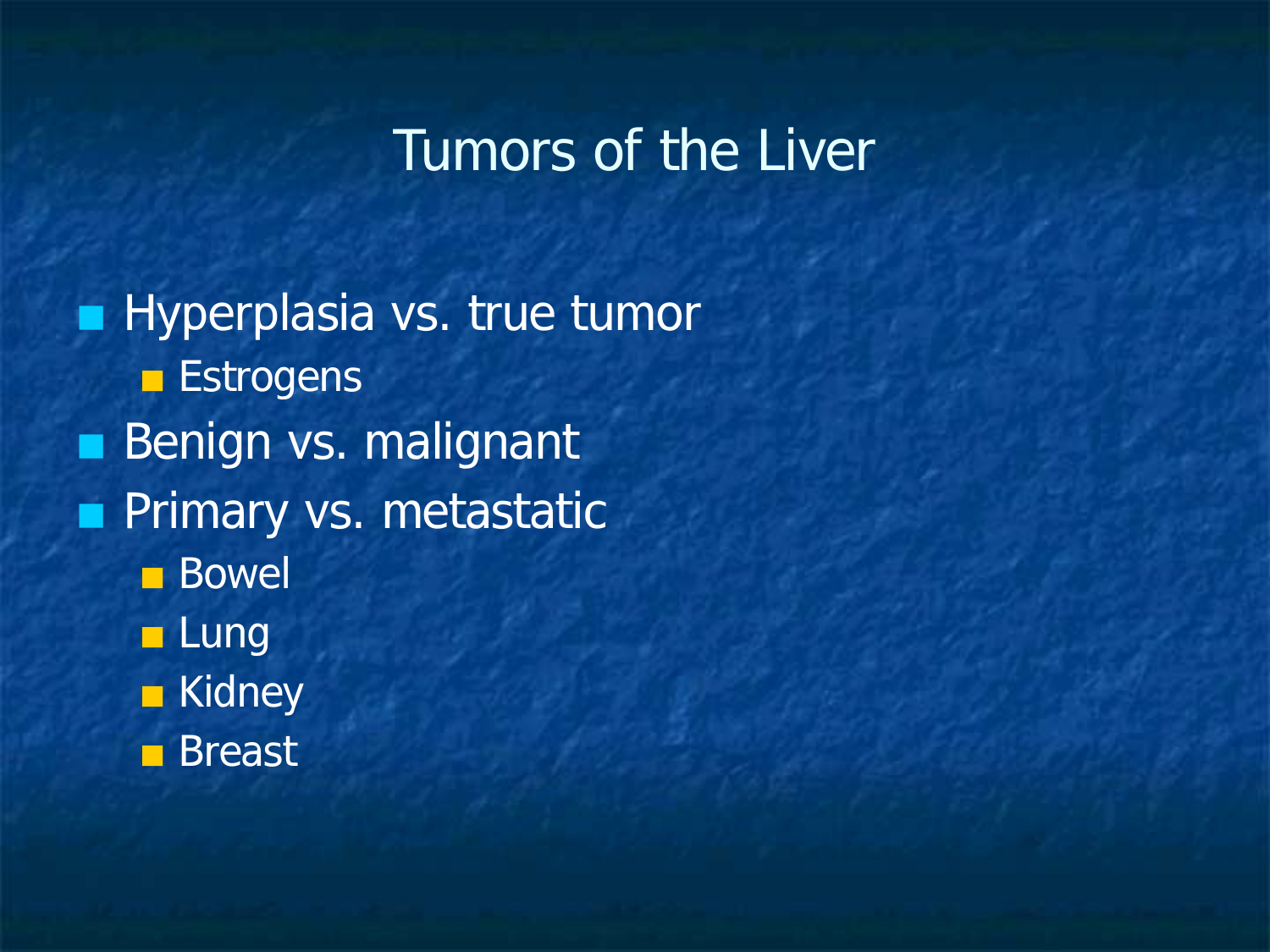

# Tumors of the Liver
Hyperplasia vs. true tumor
Estrogens
Benign vs. malignant
Primary vs. metastatic
Bowel
Lung
Kidney
Breast